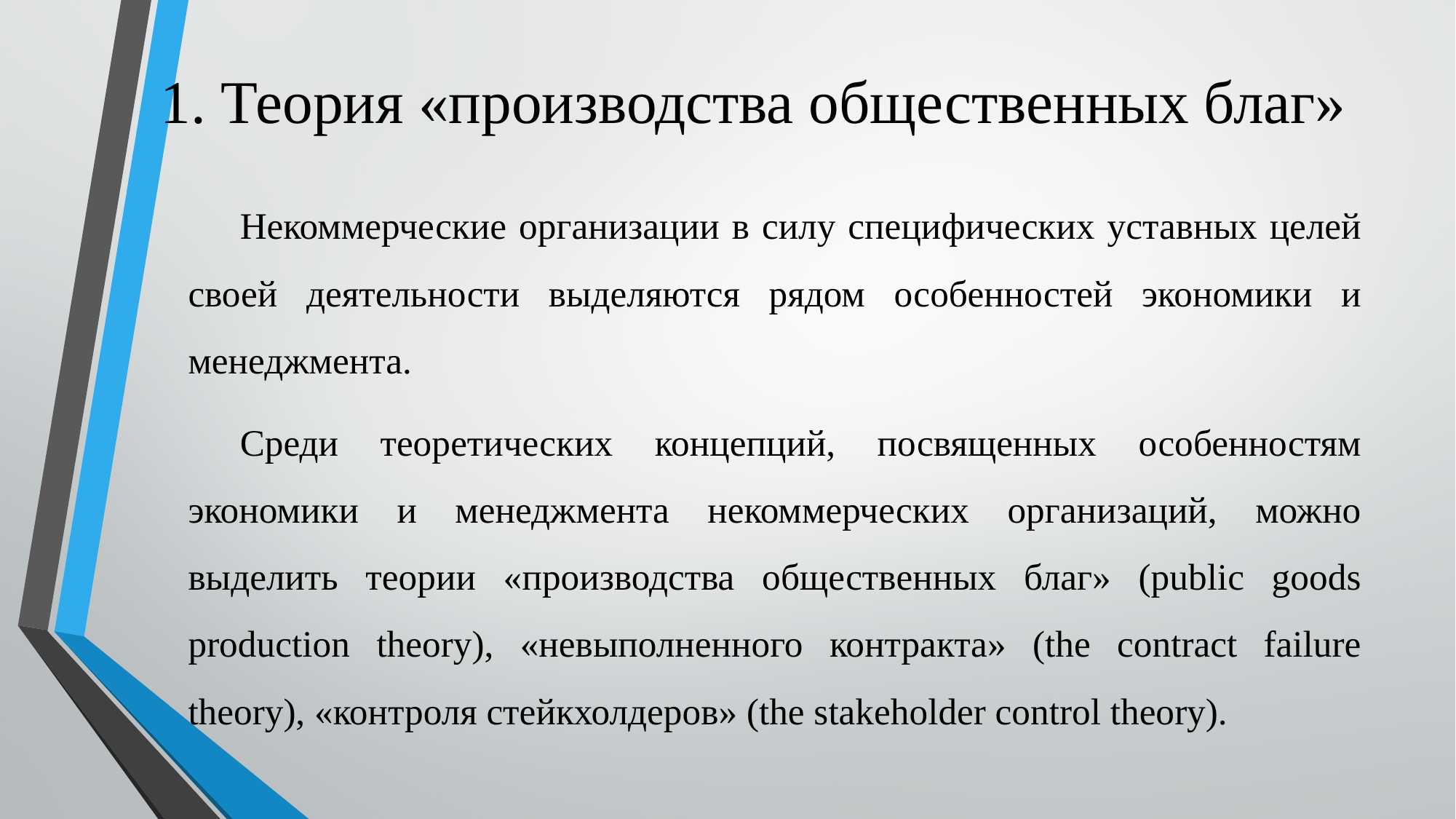

# 1. Теория «производства общественных благ»
Некоммерческие организации в силу специфических уставных целей своей деятельности выделяются рядом особенностей экономики и менеджмента.
Среди теоретических концепций, посвященных особенностям экономики и менеджмента некоммерческих организаций, можно выделить теории «производства общественных благ» (public goods production theory), «невыполненного контракта» (the contract failure theory), «контроля стейкхолдеров» (the stakeholder control theory).